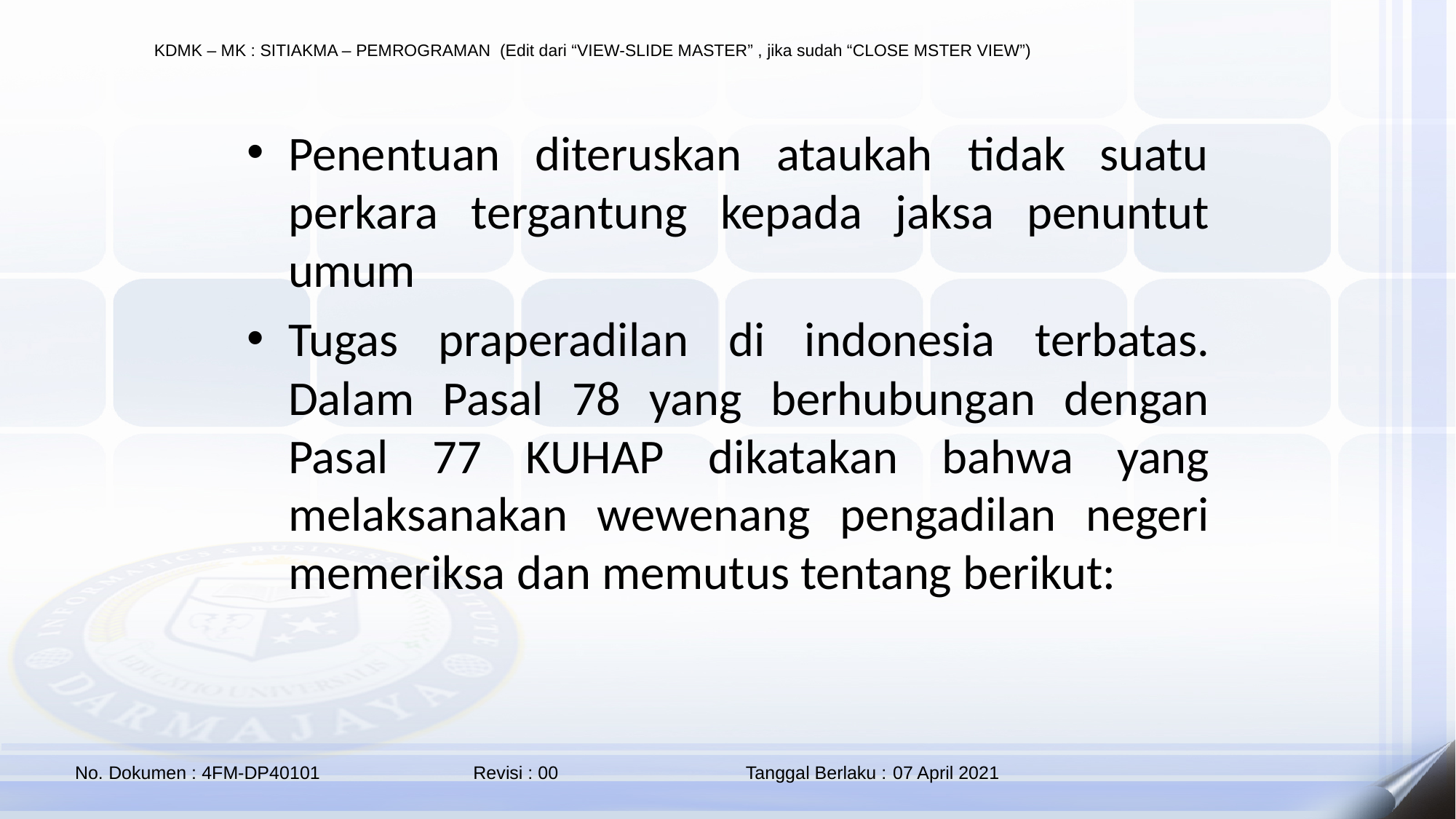

Penentuan
diteruskan
ataukah	tidak	suatu
perkara  tergantung  kepada  jaksa  penuntut umum
Tugas  praperadilan  di  indonesia  terbatas. Dalam  Pasal  78  yang  berhubungan  dengan Pasal  77  KUHAP  dikatakan  bahwa  yang melaksanakan  wewenang  pengadilan  negeri memeriksa dan memutus tentang berikut: